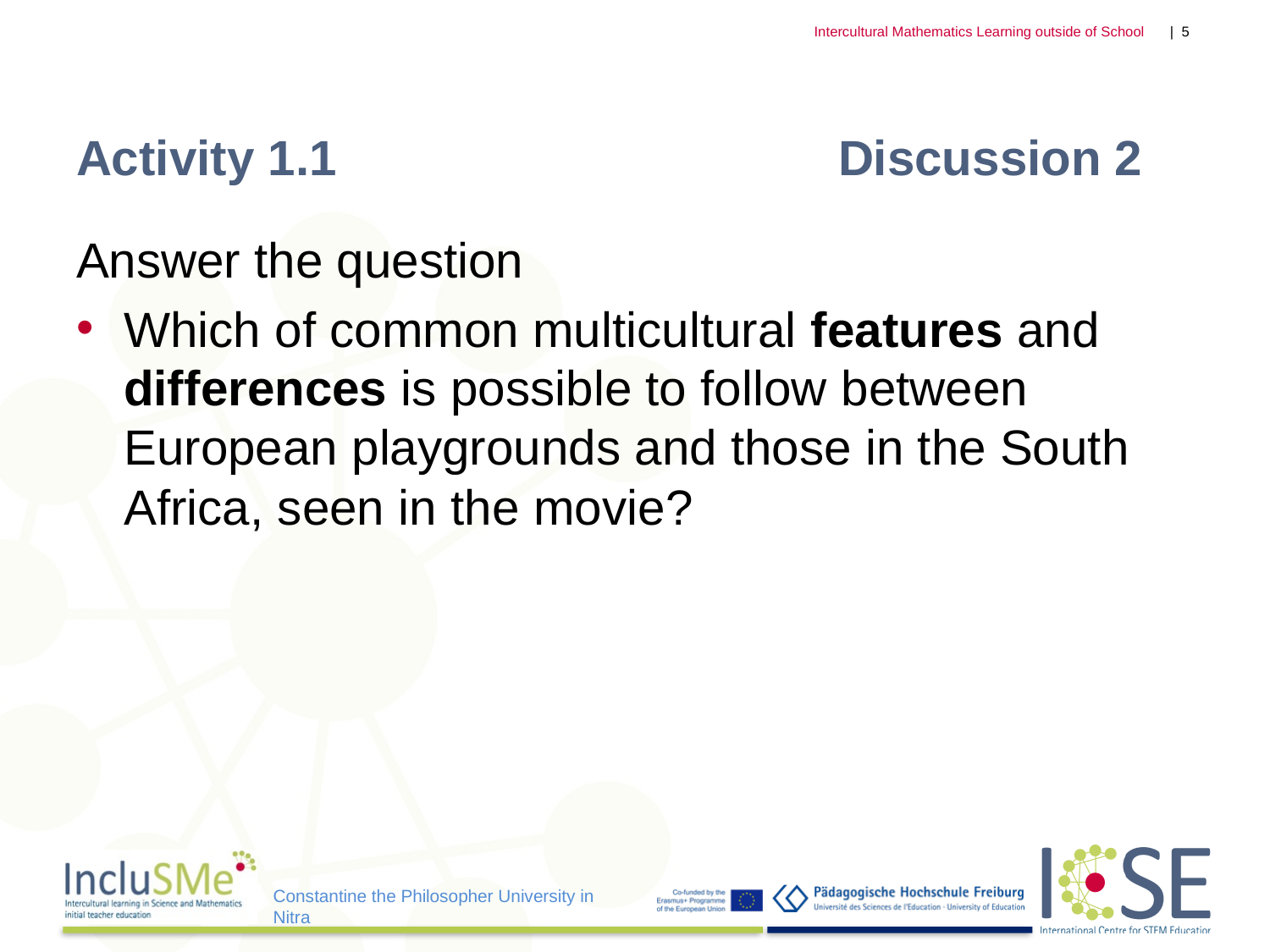

|  5
Intercultural Mathematics Learning outside of School
# Activity 1.1				Discussion 2
Answer the question
Which of common multicultural features and differences is possible to follow between European playgrounds and those in the South Africa, seen in the movie?

Constantine the Philosopher University in Nitra